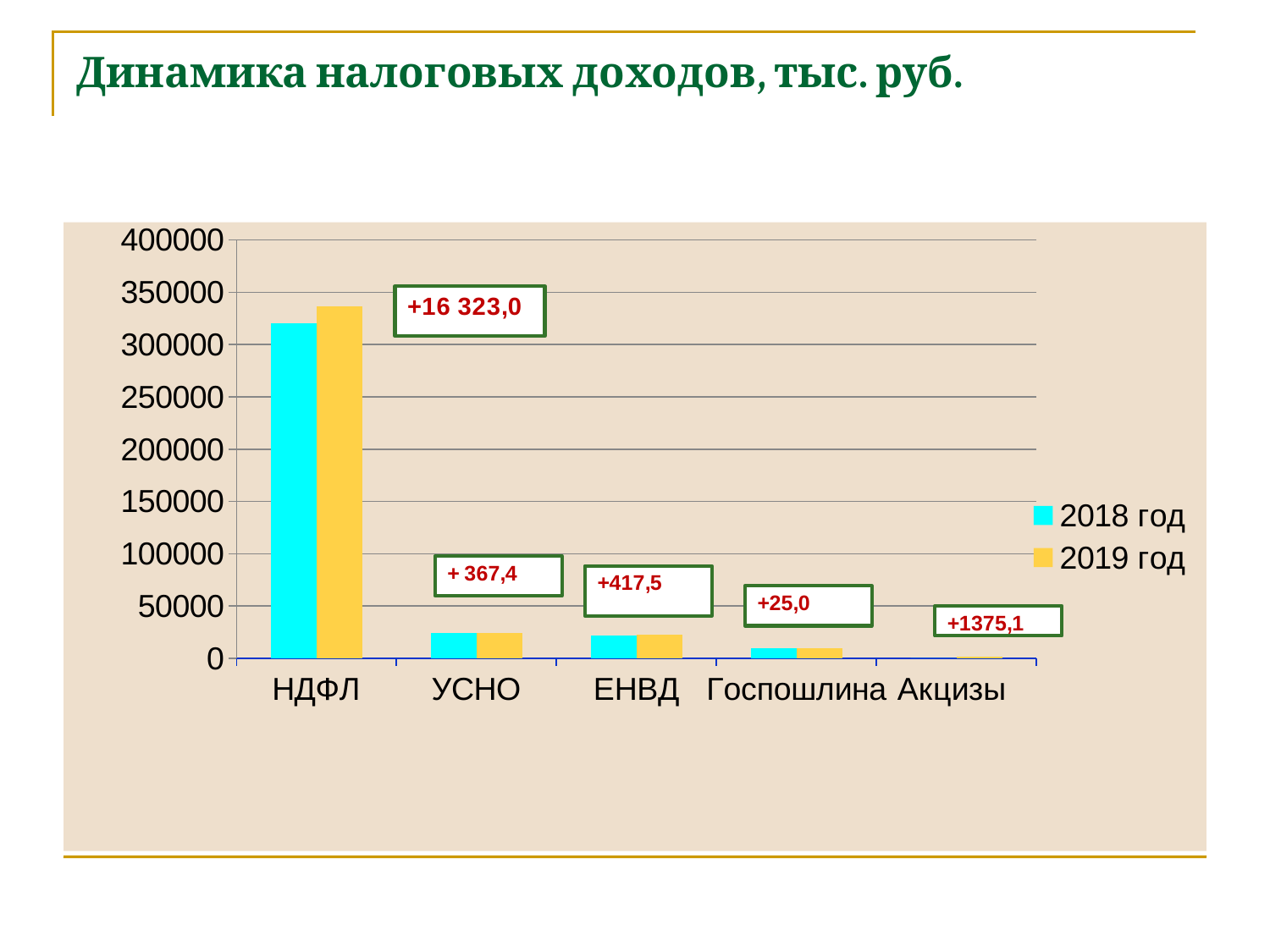

# Динамика налоговых доходов, тыс. руб.

### Chart

| Category | 2018 год | 2019 год |
|---|---|---|
| НДФЛ | 320059.7 | 336382.7 |
| УСНО | 24205.3 | 24572.7 |
| ЕНВД | 21799.8 | 22217.3 |
| Госпошлина | 9715.0 | 9740.0 |
| Акцизы  | 0.0 | 1375.1 |